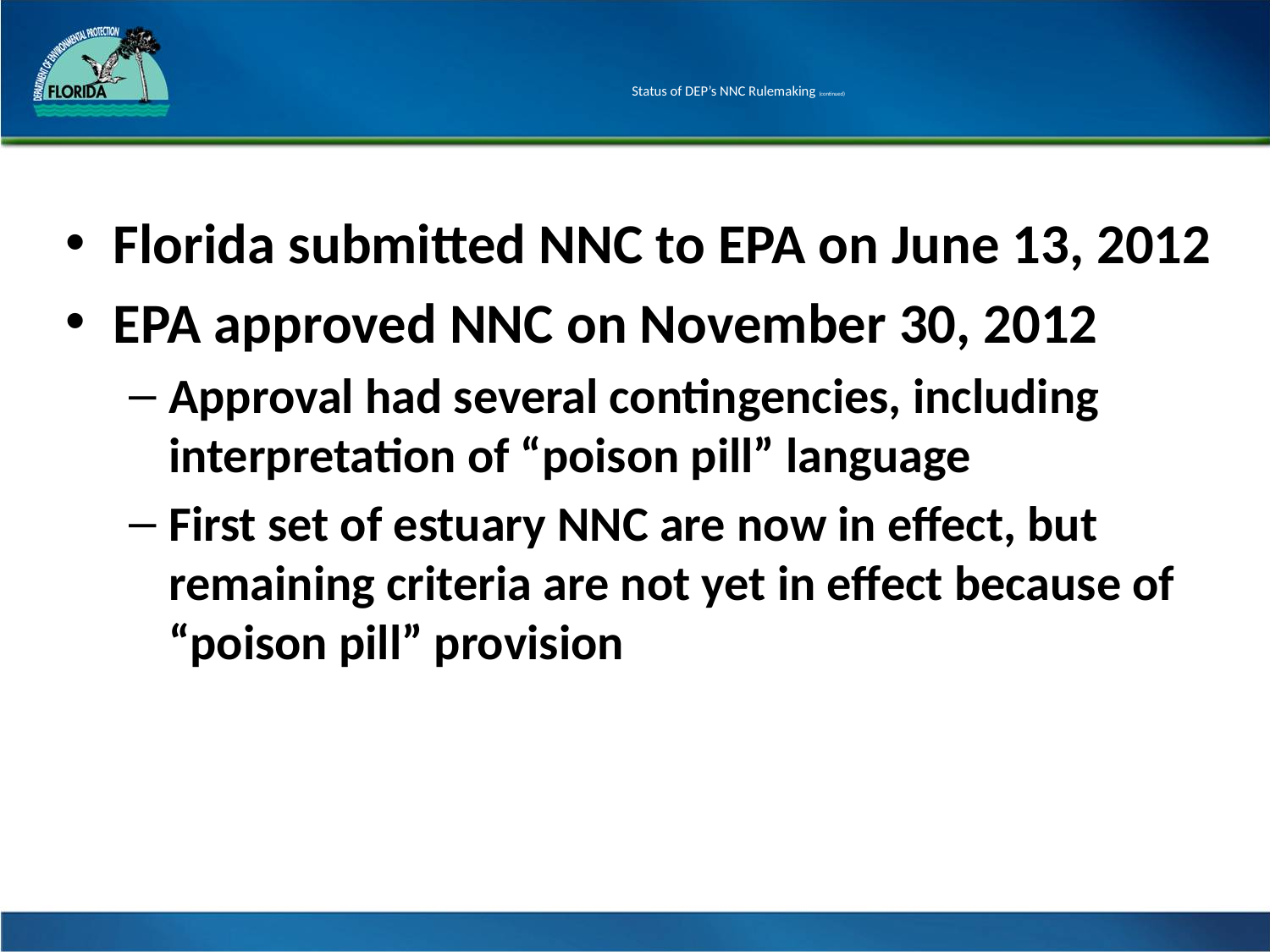

# Status of DEP’s NNC Rulemaking (continued)
Florida submitted NNC to EPA on June 13, 2012
EPA approved NNC on November 30, 2012
Approval had several contingencies, including interpretation of “poison pill” language
First set of estuary NNC are now in effect, but remaining criteria are not yet in effect because of “poison pill” provision